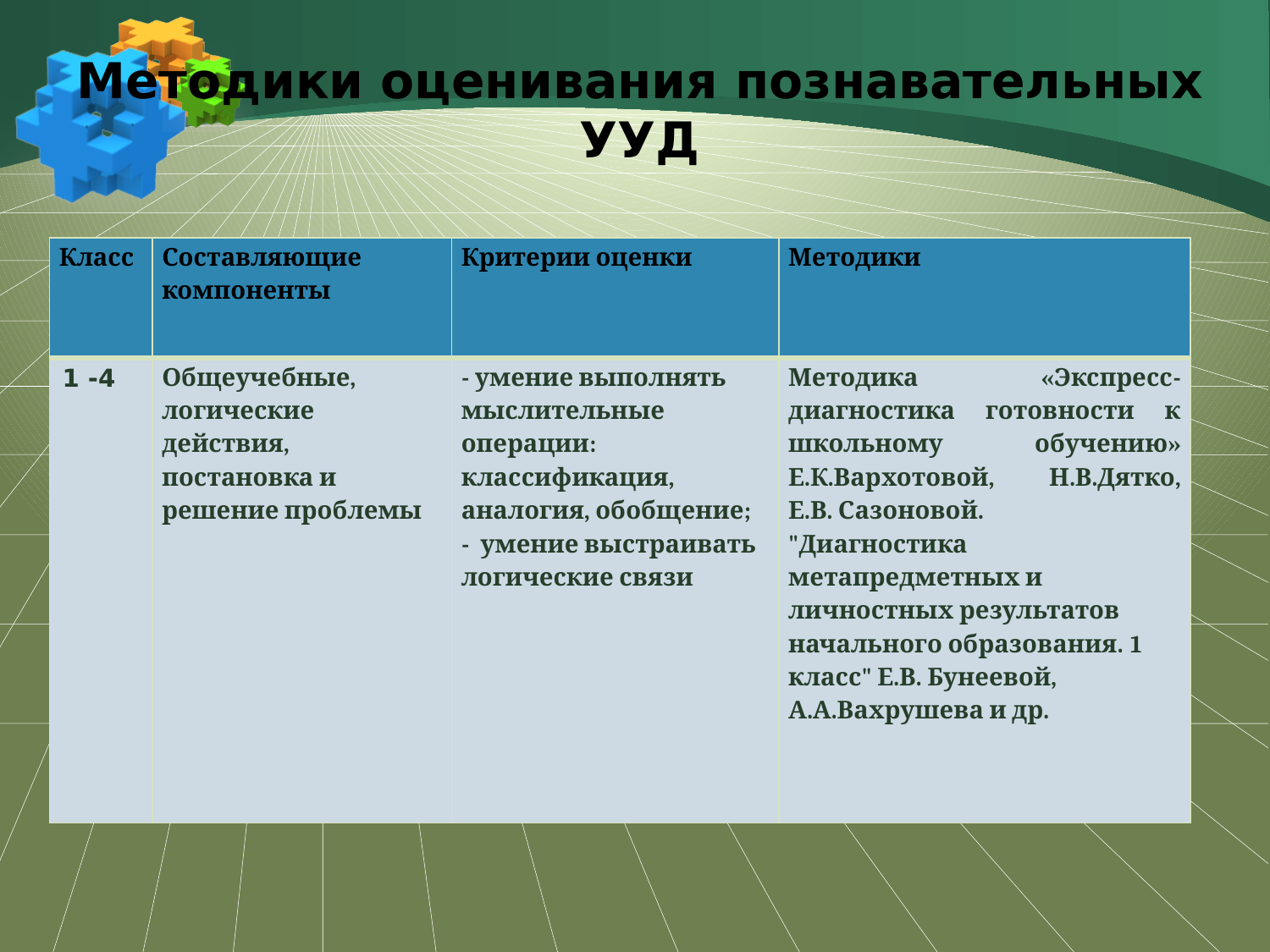

# Методики оценивания познавательных УУД
| Класс | Составляющие компоненты | Критерии оценки | Методики |
| --- | --- | --- | --- |
| 1 -4 | Общеучебные, логические действия, постановка и решение проблемы | - умение выполнять мыслительные операции: классификация, аналогия, обобщение; - умение выстраивать логические связи | Методика «Экспресс-диагностика готовности к школьному обучению» Е.К.Вархотовой, Н.В.Дятко, Е.В. Сазоновой. "Диагностика метапредметных и личностных результатов начального образования. 1 класс" Е.В. Бунеевой, А.А.Вахрушева и др. |